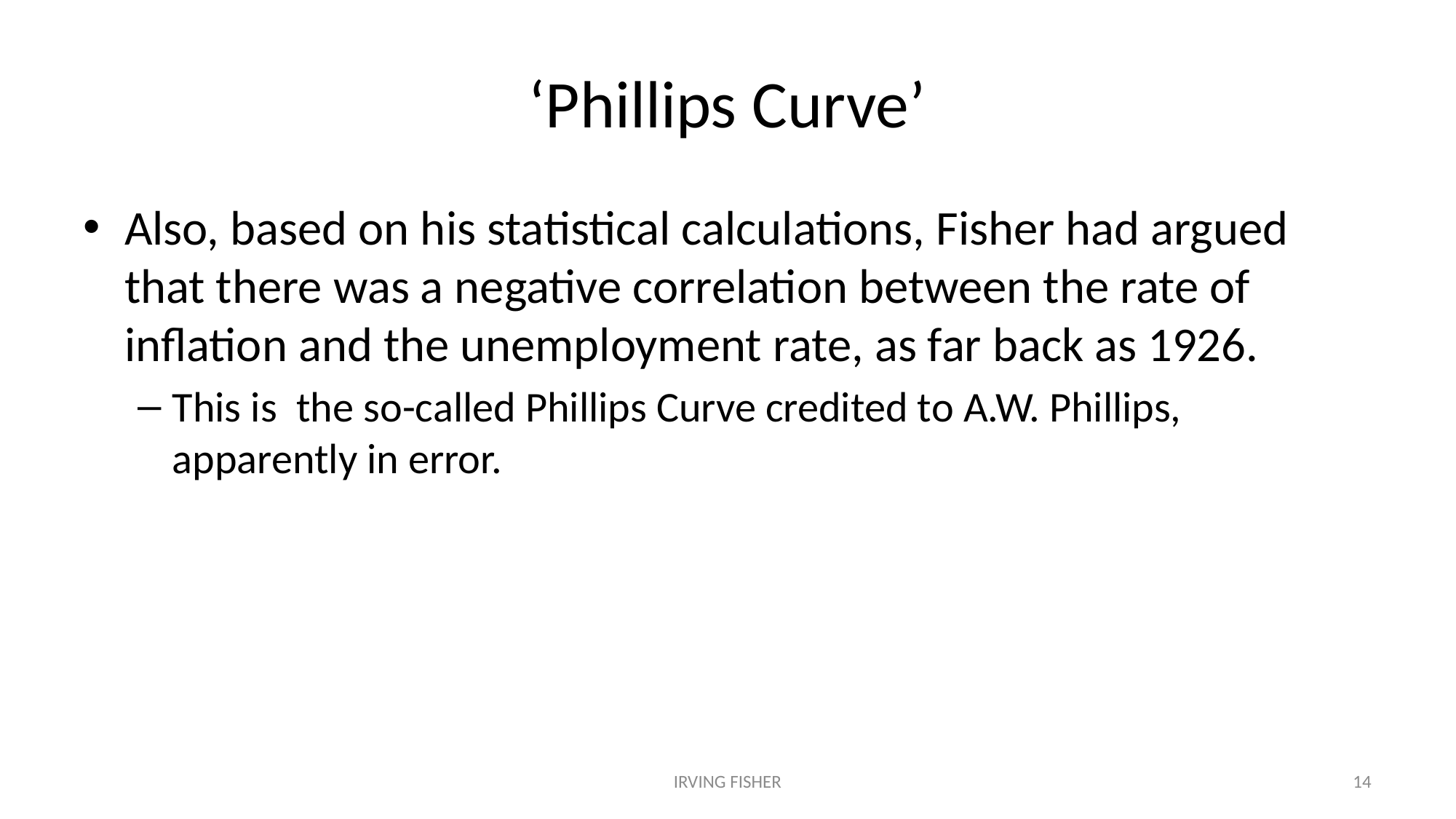

# ‘Phillips Curve’
Also, based on his statistical calculations, Fisher had argued that there was a negative correlation between the rate of inflation and the unemployment rate, as far back as 1926.
This is  the so-called Phillips Curve credited to A.W. Phillips, apparently in error.
IRVING FISHER
14